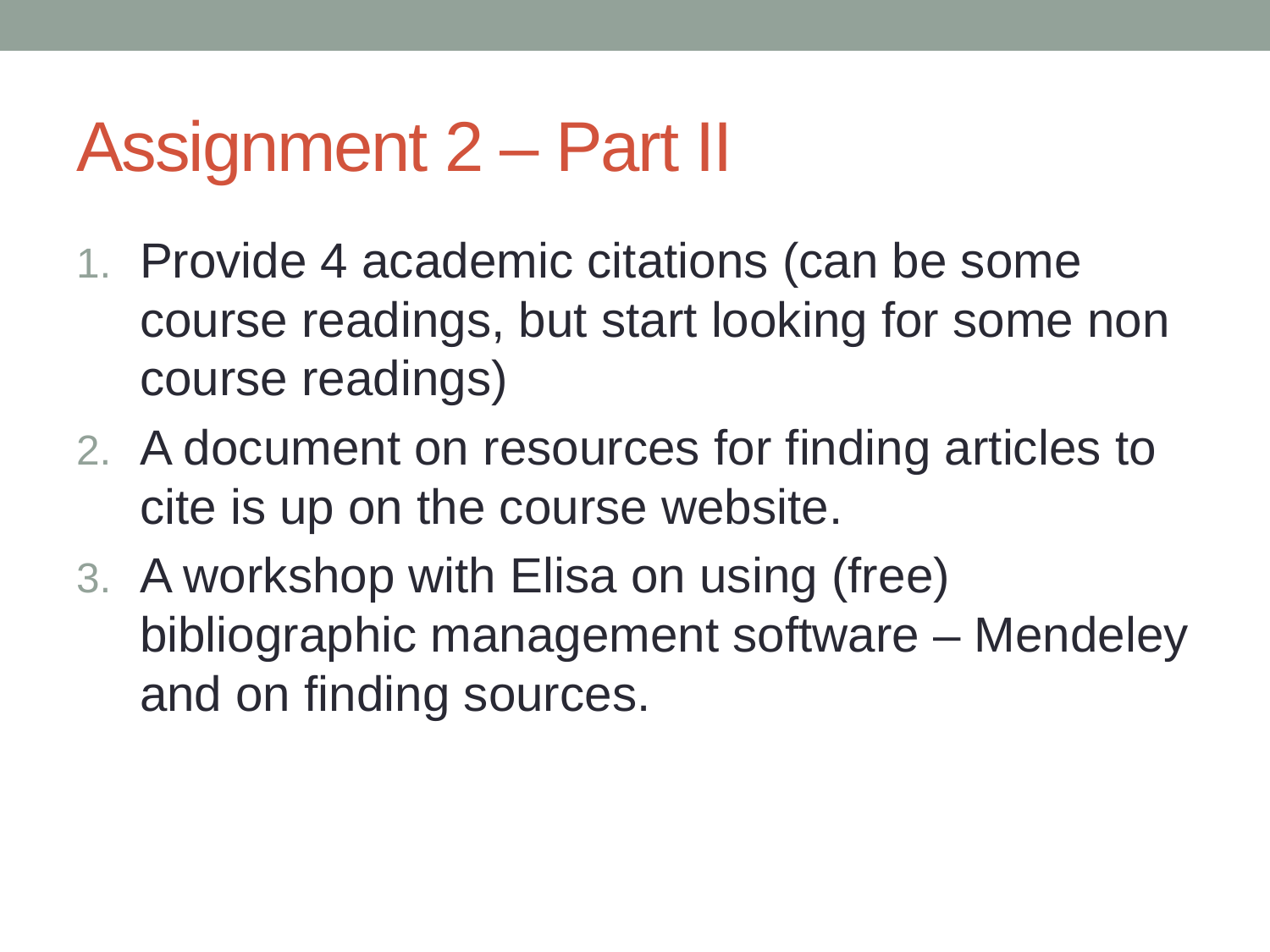

# Assignment 2 – Part II
Provide 4 academic citations (can be some course readings, but start looking for some non course readings)
A document on resources for finding articles to cite is up on the course website.
A workshop with Elisa on using (free) bibliographic management software – Mendeley and on finding sources.